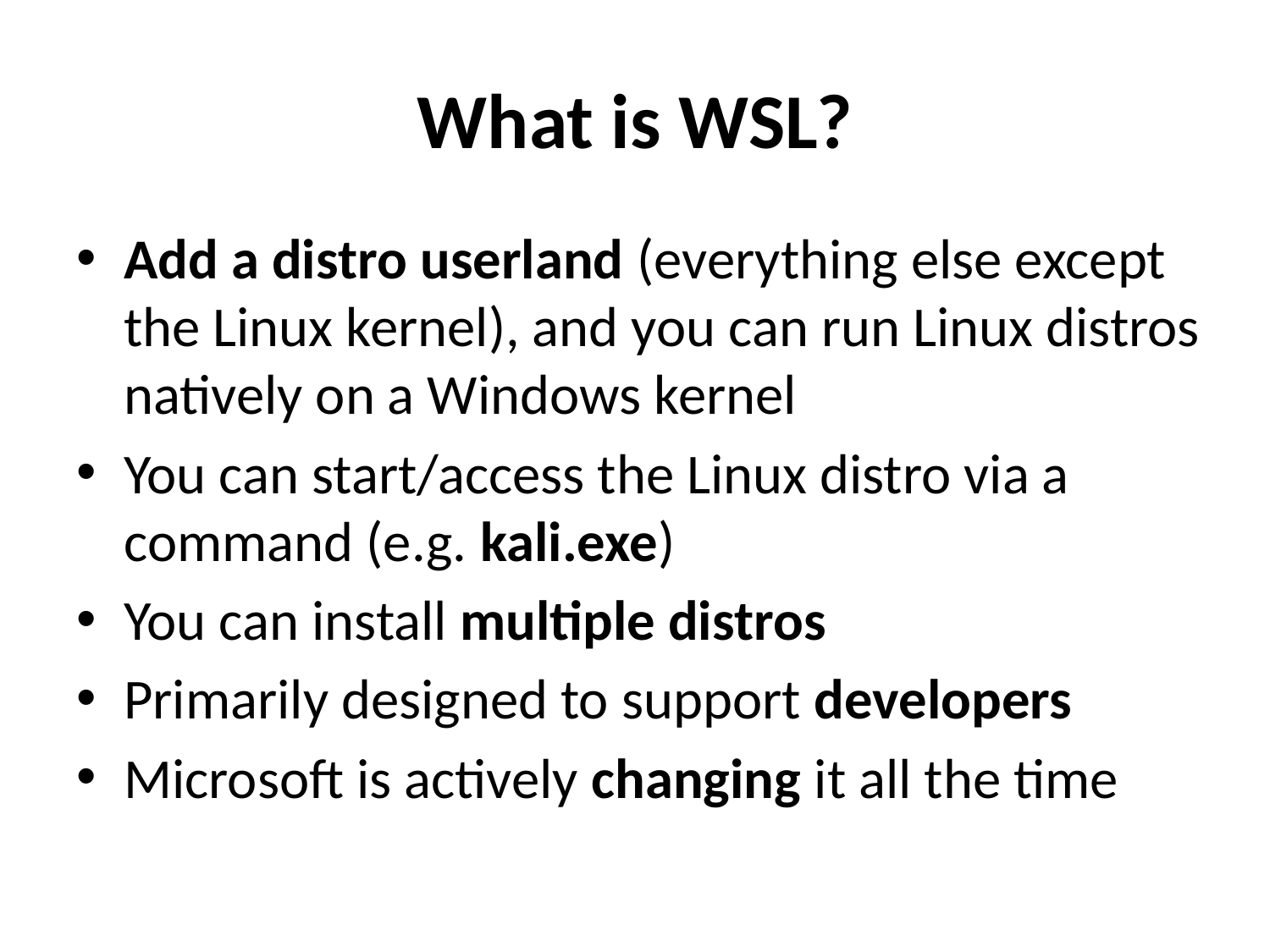

# What is WSL?
Add a distro userland (everything else except the Linux kernel), and you can run Linux distros natively on a Windows kernel
You can start/access the Linux distro via a command (e.g. kali.exe)
You can install multiple distros
Primarily designed to support developers
Microsoft is actively changing it all the time